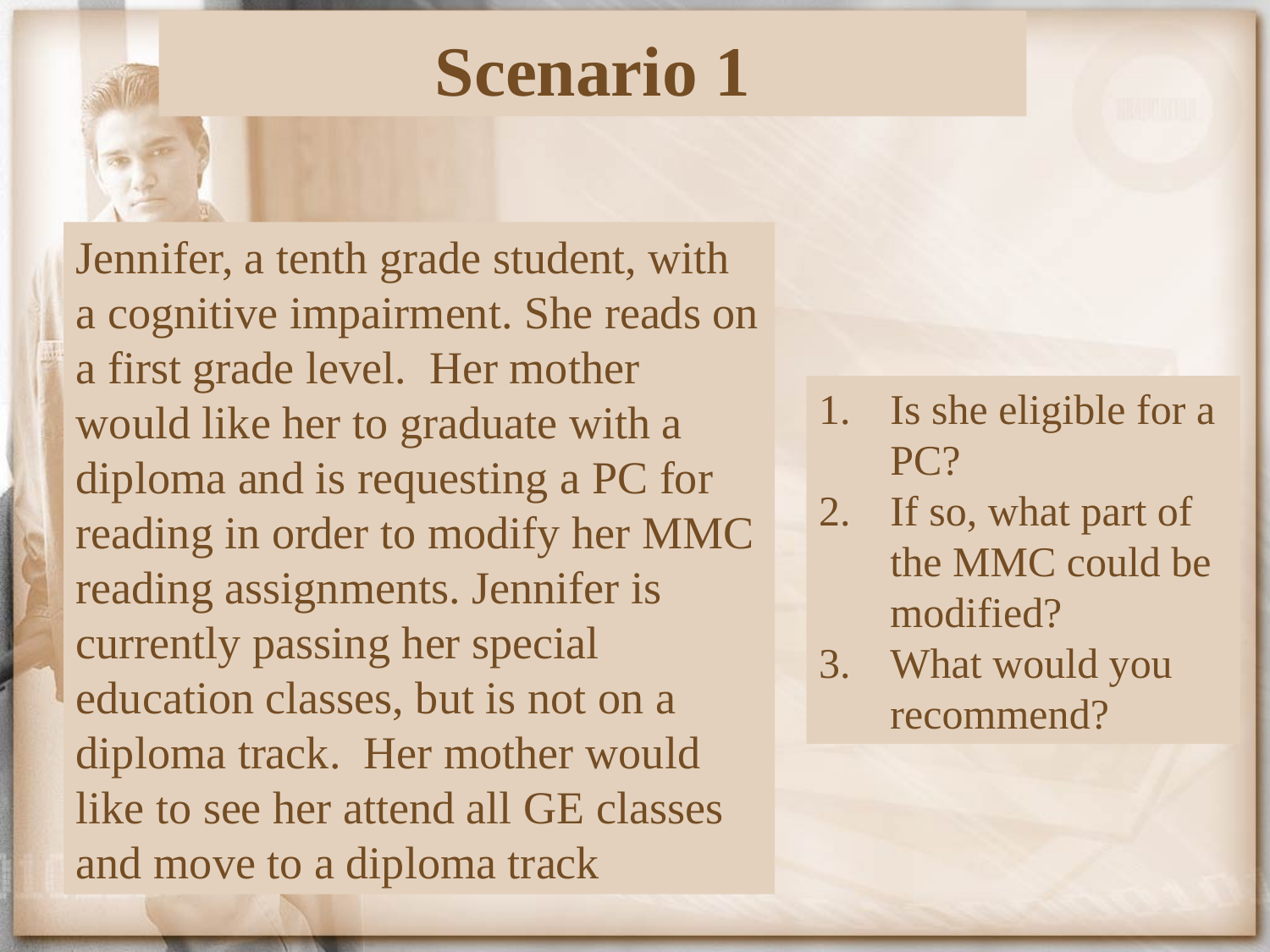

Scenario 1
Jennifer, a tenth grade student, with a cognitive impairment. She reads on a first grade level.  Her mother would like her to graduate with a diploma and is requesting a PC for reading in order to modify her MMC reading assignments. Jennifer is currently passing her special education classes, but is not on a diploma track.  Her mother would like to see her attend all GE classes and move to a diploma track
Is she eligible for a PC?
If so, what part of the MMC could be modified?
What would you recommend?